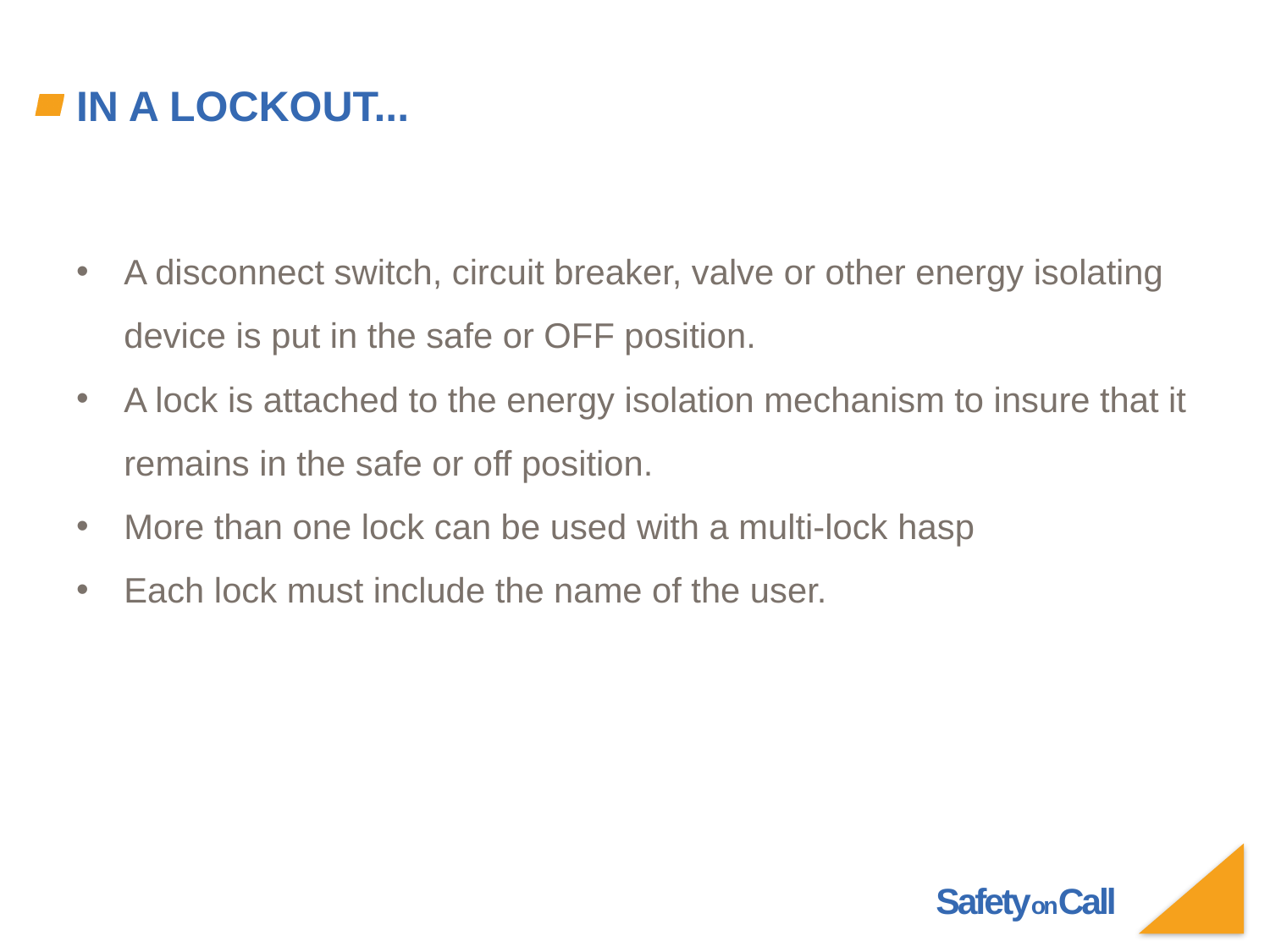

# In a Lockout...
A disconnect switch, circuit breaker, valve or other energy isolating device is put in the safe or OFF position.
A lock is attached to the energy isolation mechanism to insure that it remains in the safe or off position.
More than one lock can be used with a multi-lock hasp
Each lock must include the name of the user.